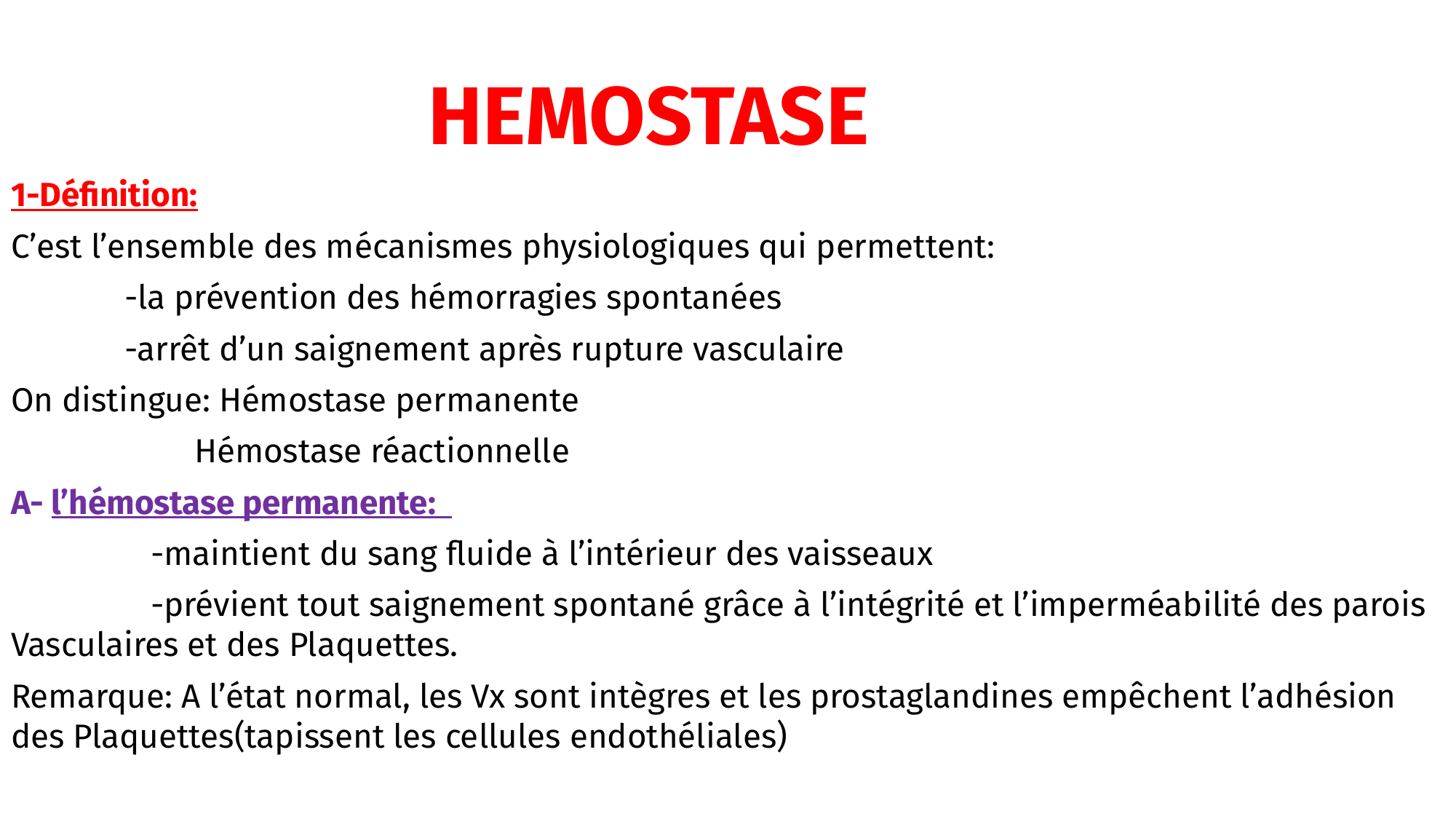

# HEMOSTASE
1-Définition:
C’est l’ensemble des mécanismes physiologiques qui permettent:
             -la prévention des hémorragies spontanées
             -arrêt d’un saignement après rupture vasculaire
On distingue: Hémostase permanente
                     Hémostase réactionnelle
A- l’hémostase permanente:
                -maintient du sang fluide à l’intérieur des vaisseaux
                -prévient tout saignement spontané grâce à l’intégrité et l’imperméabilité des parois Vasculaires et des Plaquettes.
Remarque: A l’état normal, les Vx sont intègres et les prostaglandines empêchent l’adhésion des Plaquettes(tapissent les cellules endothéliales)